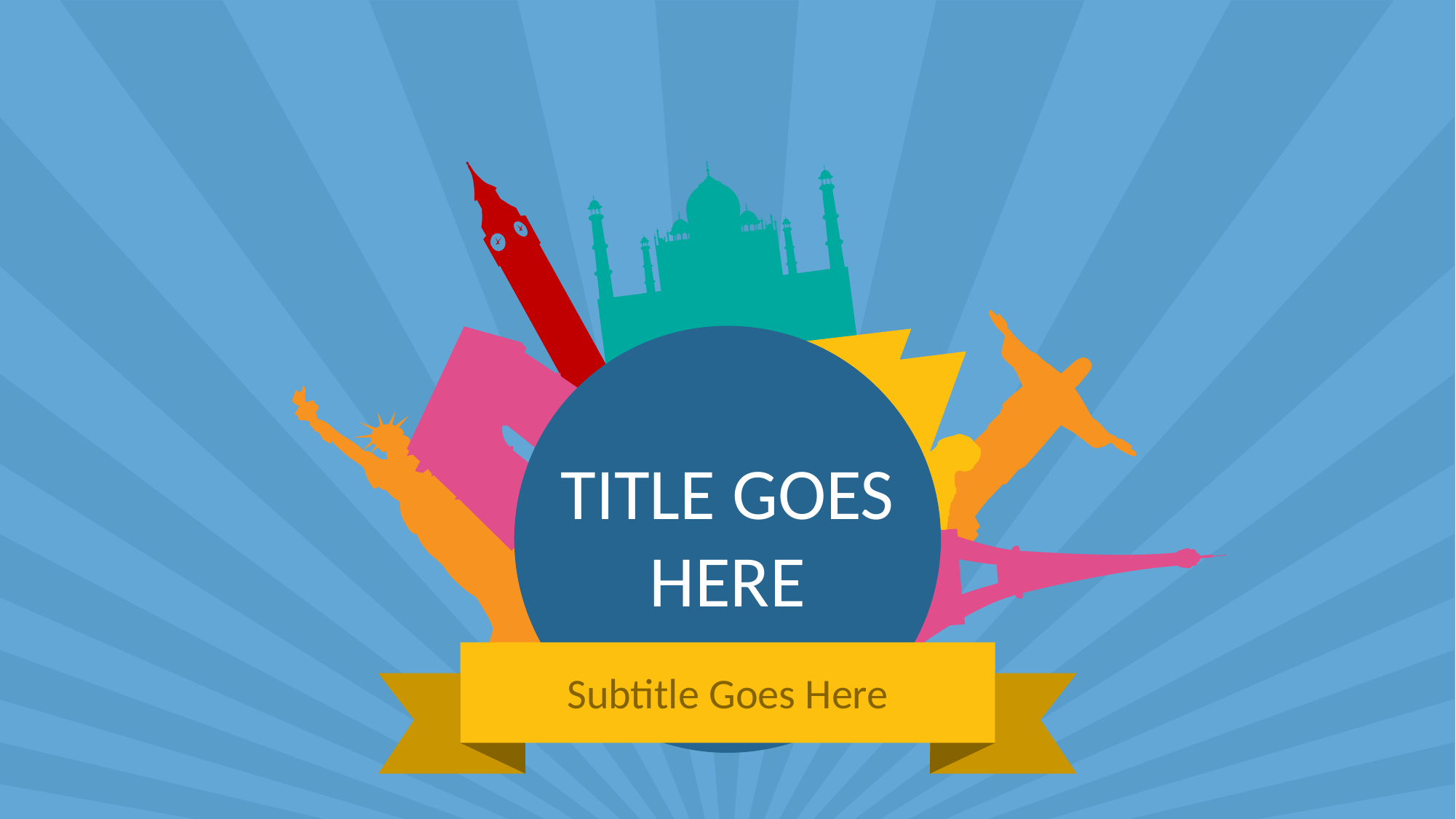

# TITLE GOES HERE

Subtitle Goes Here